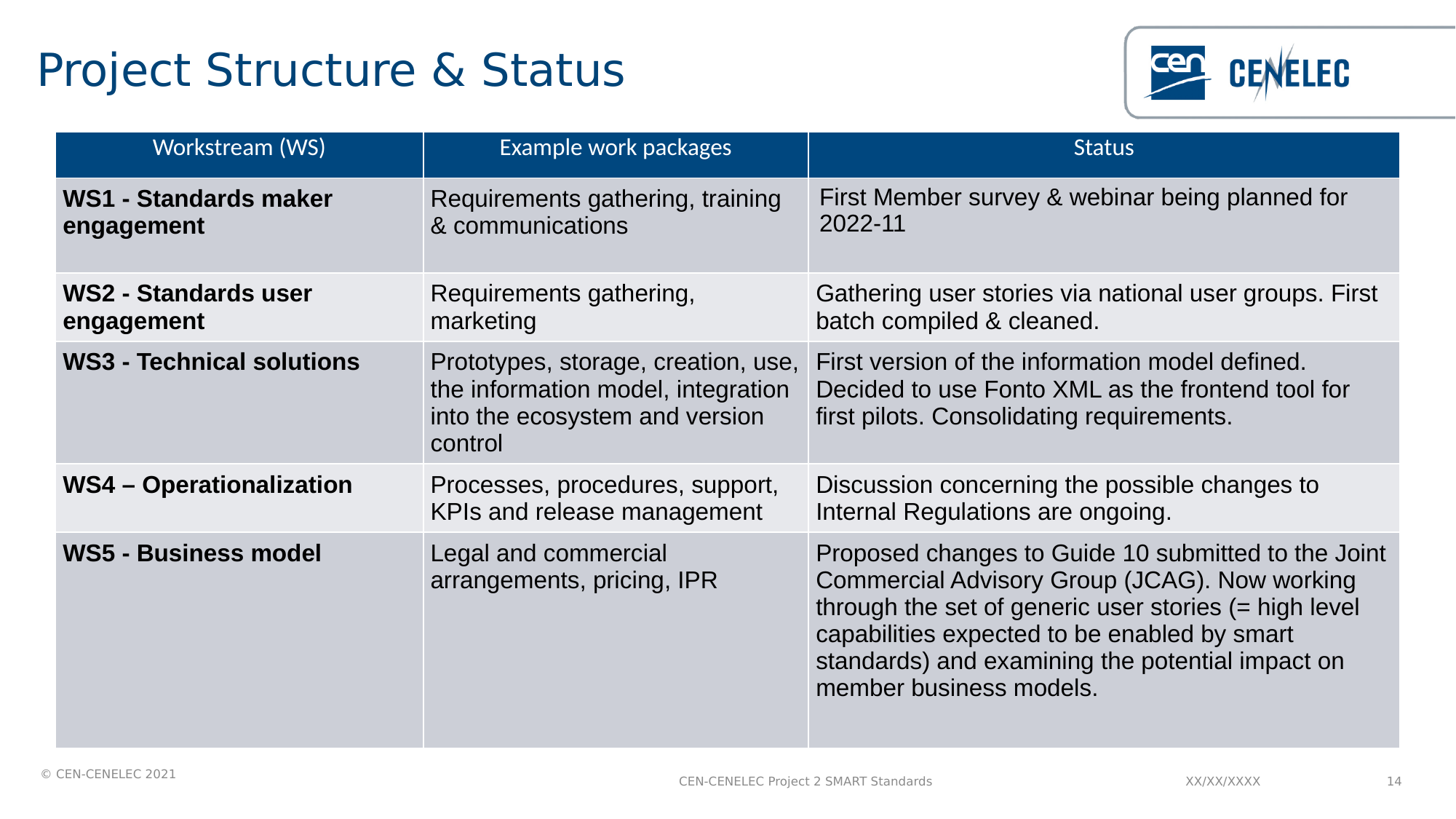

# Project Structure & Status
| Workstream (WS) | Example work packages | Status |
| --- | --- | --- |
| WS1 - Standards maker engagement | Requirements gathering, training & communications | First Member survey & webinar being planned for 2022-11 |
| WS2 - Standards user engagement | Requirements gathering, marketing | Gathering user stories via national user groups. First batch compiled & cleaned. |
| WS3 - Technical solutions | Prototypes, storage, creation, use, the information model, integration into the ecosystem and version control | First version of the information model defined. Decided to use Fonto XML as the frontend tool for first pilots. Consolidating requirements. |
| WS4 – Operationalization | Processes, procedures, support, KPIs and release management | Discussion concerning the possible changes to Internal Regulations are ongoing. |
| WS5 - Business model | Legal and commercial arrangements, pricing, IPR | Proposed changes to Guide 10 submitted to the Joint Commercial Advisory Group (JCAG). Now working through the set of generic user stories (= high level capabilities expected to be enabled by smart standards) and examining the potential impact on member business models. |
XX/XX/XXXX
CEN-CENELEC Project 2 SMART Standards
14